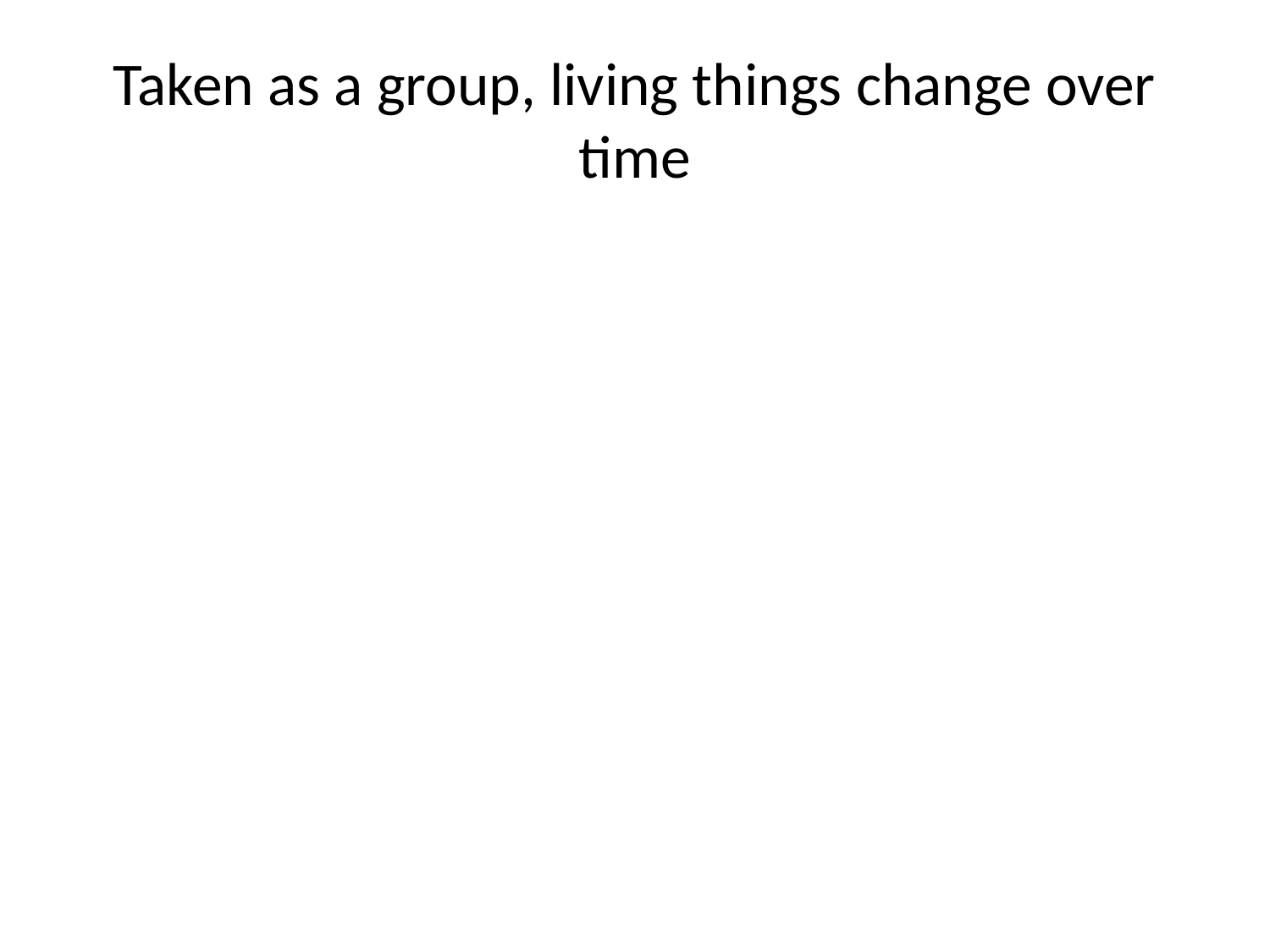

# Taken as a group, living things change over time